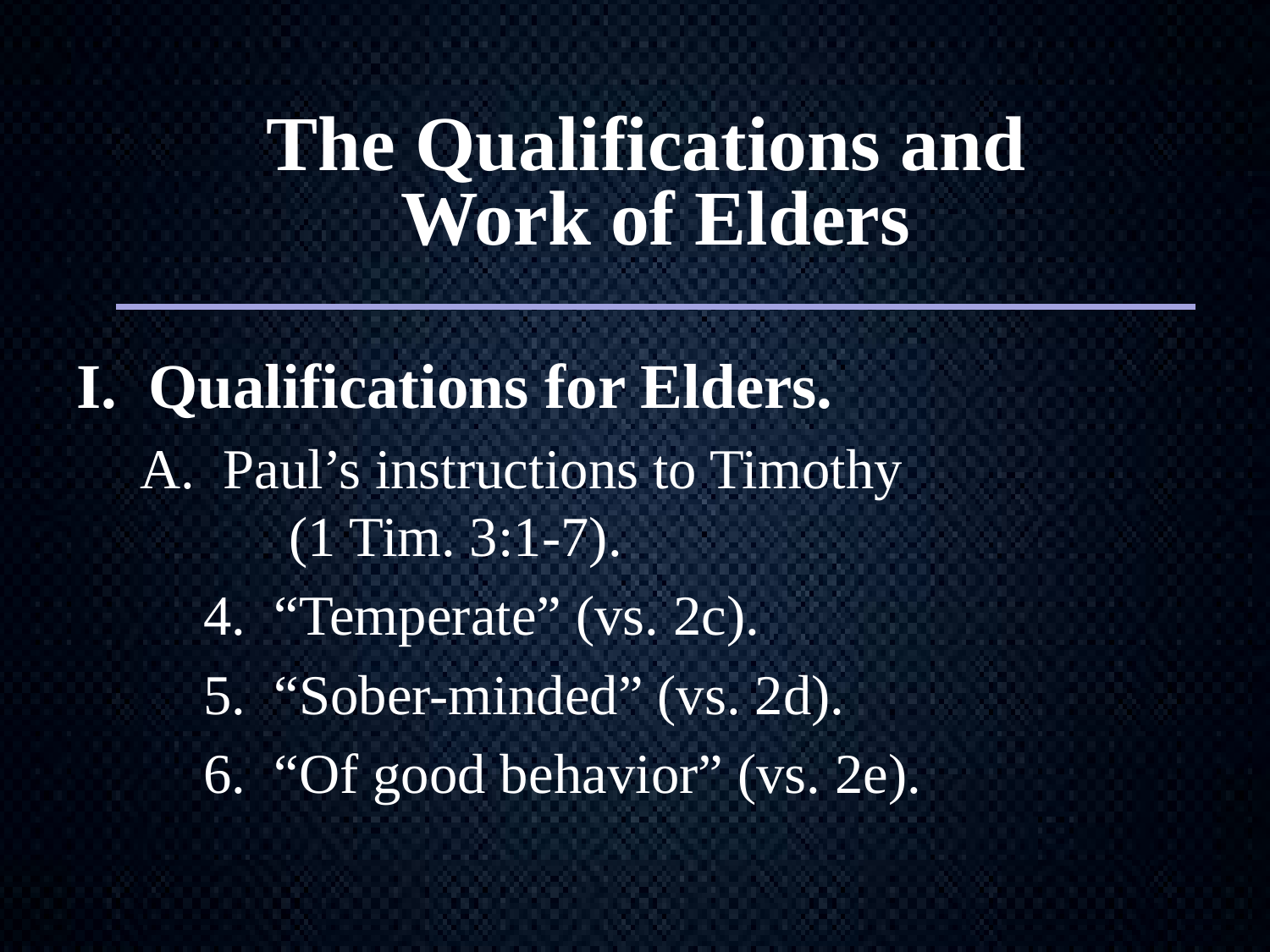

# The Qualifications and Work of Elders
I.  Qualifications for Elders.
A.  Paul’s instructions to Timothy                          (1 Tim. 3:1-7).
4.  “Temperate” (vs. 2c).
5.  “Sober-minded” (vs. 2d).
6.  “Of good behavior” (vs. 2e).